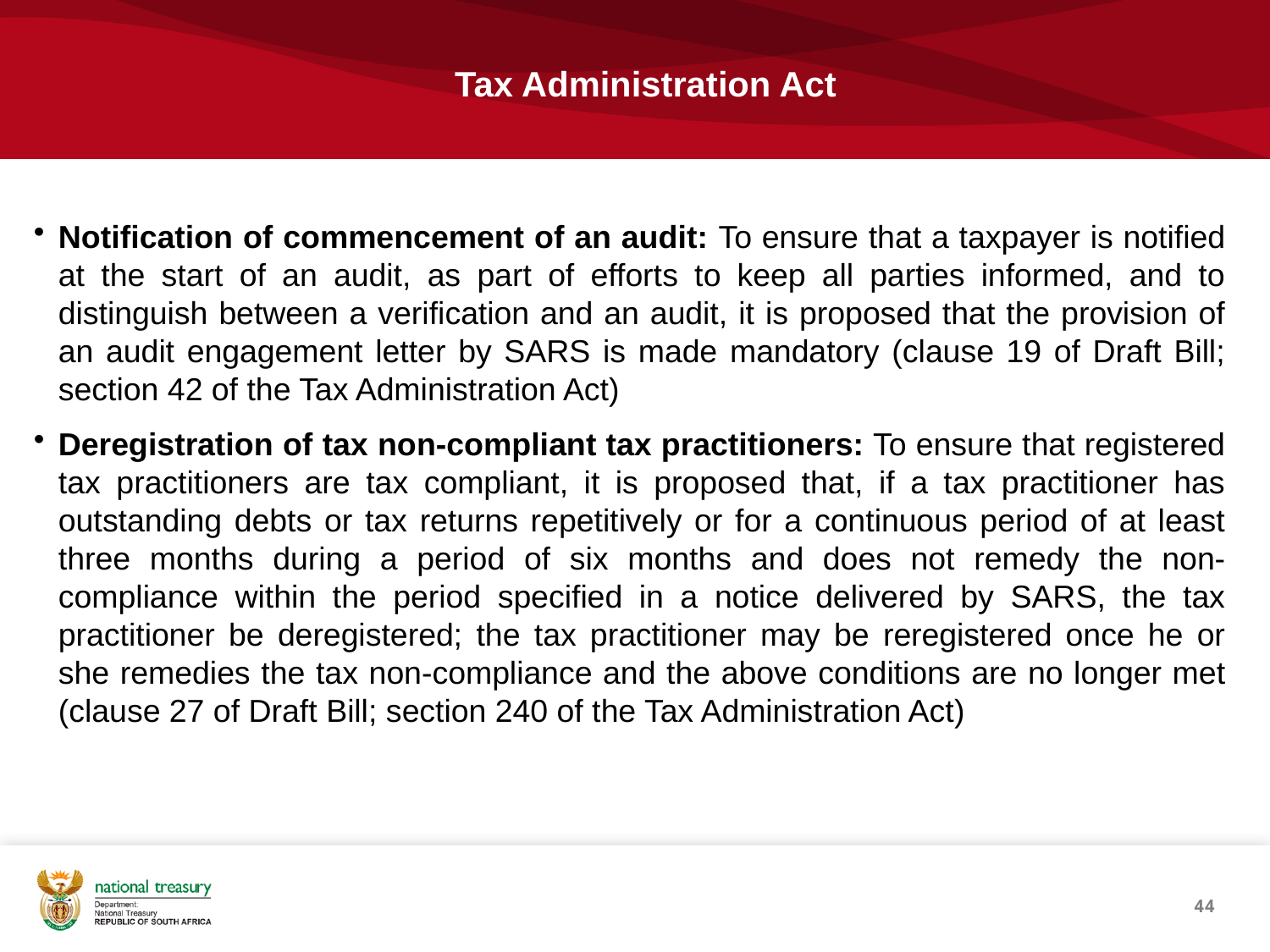

# Tax Administration Act

Notification of commencement of an audit: To ensure that a taxpayer is notified at the start of an audit, as part of efforts to keep all parties informed, and to distinguish between a verification and an audit, it is proposed that the provision of an audit engagement letter by SARS is made mandatory (clause 19 of Draft Bill; section 42 of the Tax Administration Act)
Deregistration of tax non-compliant tax practitioners: To ensure that registered tax practitioners are tax compliant, it is proposed that, if a tax practitioner has outstanding debts or tax returns repetitively or for a continuous period of at least three months during a period of six months and does not remedy the non-compliance within the period specified in a notice delivered by SARS, the tax practitioner be deregistered; the tax practitioner may be reregistered once he or she remedies the tax non-compliance and the above conditions are no longer met (clause 27 of Draft Bill; section 240 of the Tax Administration Act)

44